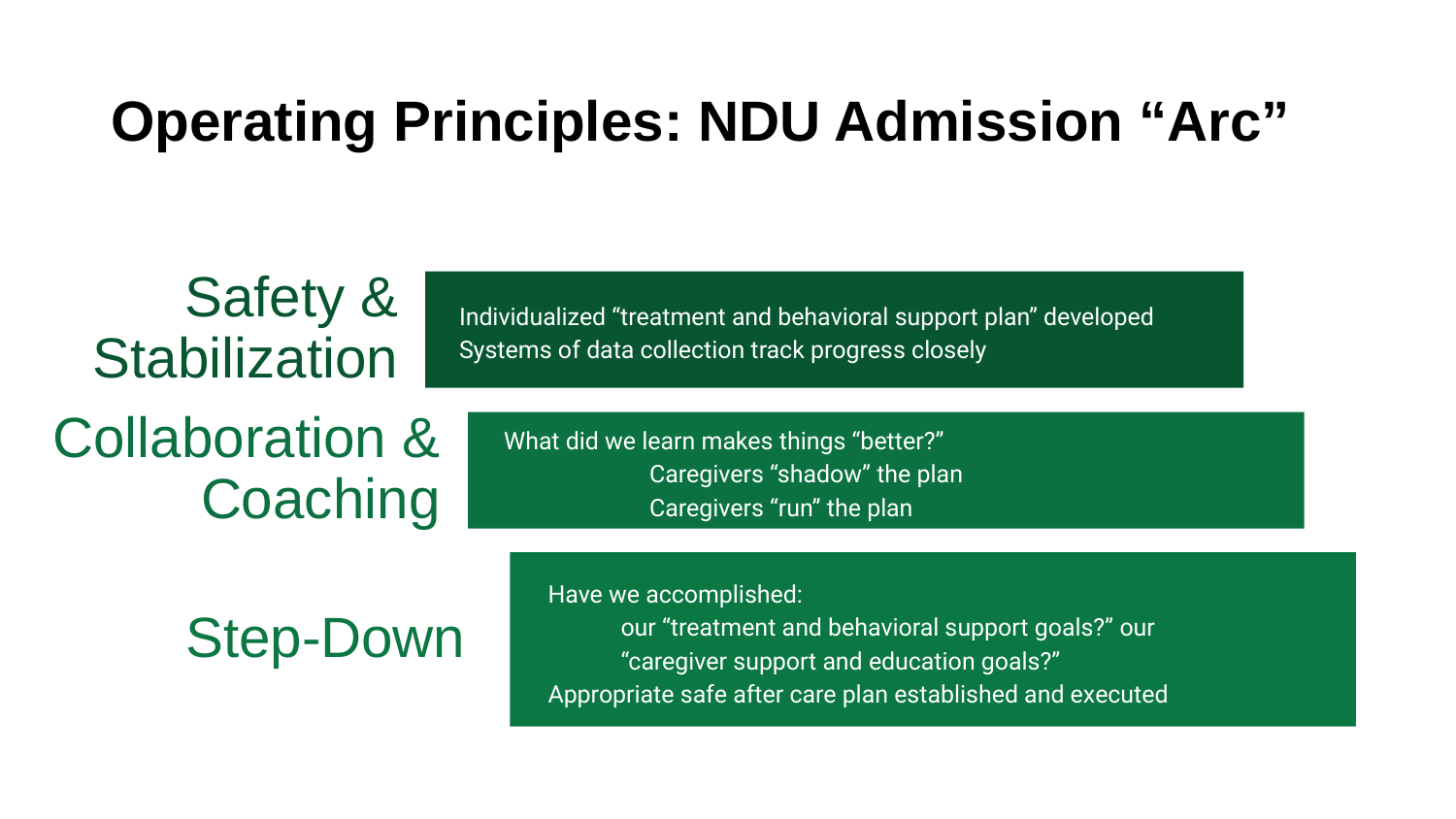

# Operating Principles: NDU Admission “Arc”

Safety & Stabilization
Individualized “treatment and behavioral support plan” developed
Systems of data collection track progress closely

Collaboration & Coaching
What did we learn makes things “better?”
	Caregivers “shadow” the plan
	Caregivers “run” the plan

Step-Down
Have we accomplished:
our “treatment and behavioral support goals?” our “caregiver support and education goals?”
Appropriate safe after care plan established and executed